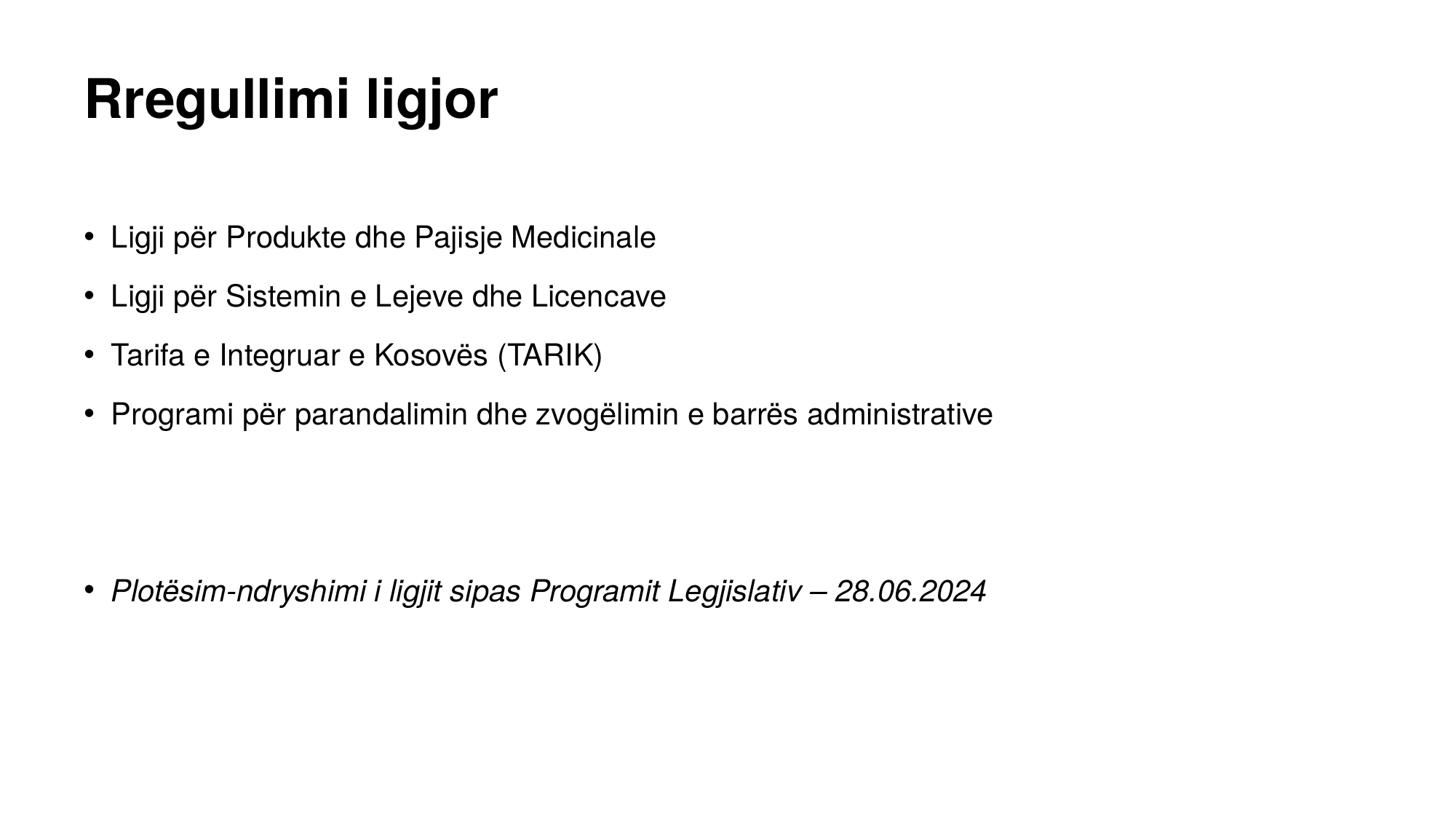

# Rregullimi ligjor
Ligji për Produkte dhe Pajisje Medicinale
Ligji për Sistemin e Lejeve dhe Licencave
Tarifa e Integruar e Kosovës (TARIK)
Programi për parandalimin dhe zvogëlimin e barrës administrative

Plotësim-ndryshimi i ligjit sipas Programit Legjislativ – 28.06.2024